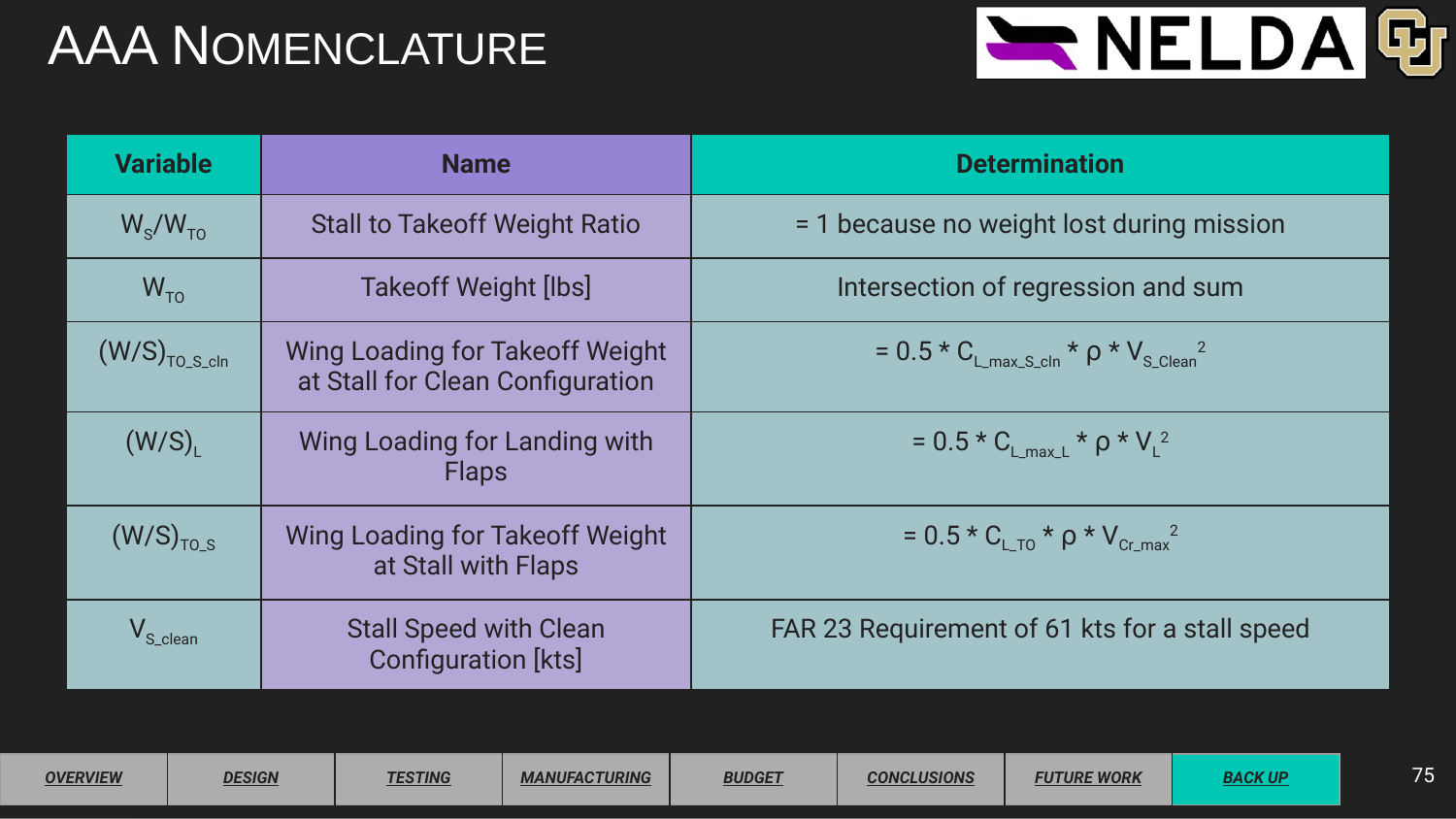

# AAA NOMENCLATURE

| Variable | Name | Determination |
| --- | --- | --- |
| WS/WTO | Stall to Takeoff Weight Ratio | = 1 because no weight lost during mission |
| WTO | Takeoff Weight [lbs] | Intersection of regression and sum |
| (W/S)TO\_S\_cln | Wing Loading for Takeoff Weight at Stall for Clean Configuration | = 0.5 \* CL\_max\_S\_cln \* ⍴ \* VS\_Clean2 |
| (W/S)L | Wing Loading for Landing with Flaps | = 0.5 \* CL\_max\_L \* ⍴ \* VL2 |
| (W/S)TO\_S | Wing Loading for Takeoff Weight at Stall with Flaps | = 0.5 \* CL\_TO \* ⍴ \* VCr\_max2 |
| VS\_clean | Stall Speed with Clean Configuration [kts] | FAR 23 Requirement of 61 kts for a stall speed |
75
| OVERVIEW | DESIGN | TESTING | MANUFACTURING | BUDGET | CONCLUSIONS | FUTURE WORK | BACK UP |
| --- | --- | --- | --- | --- | --- | --- | --- |